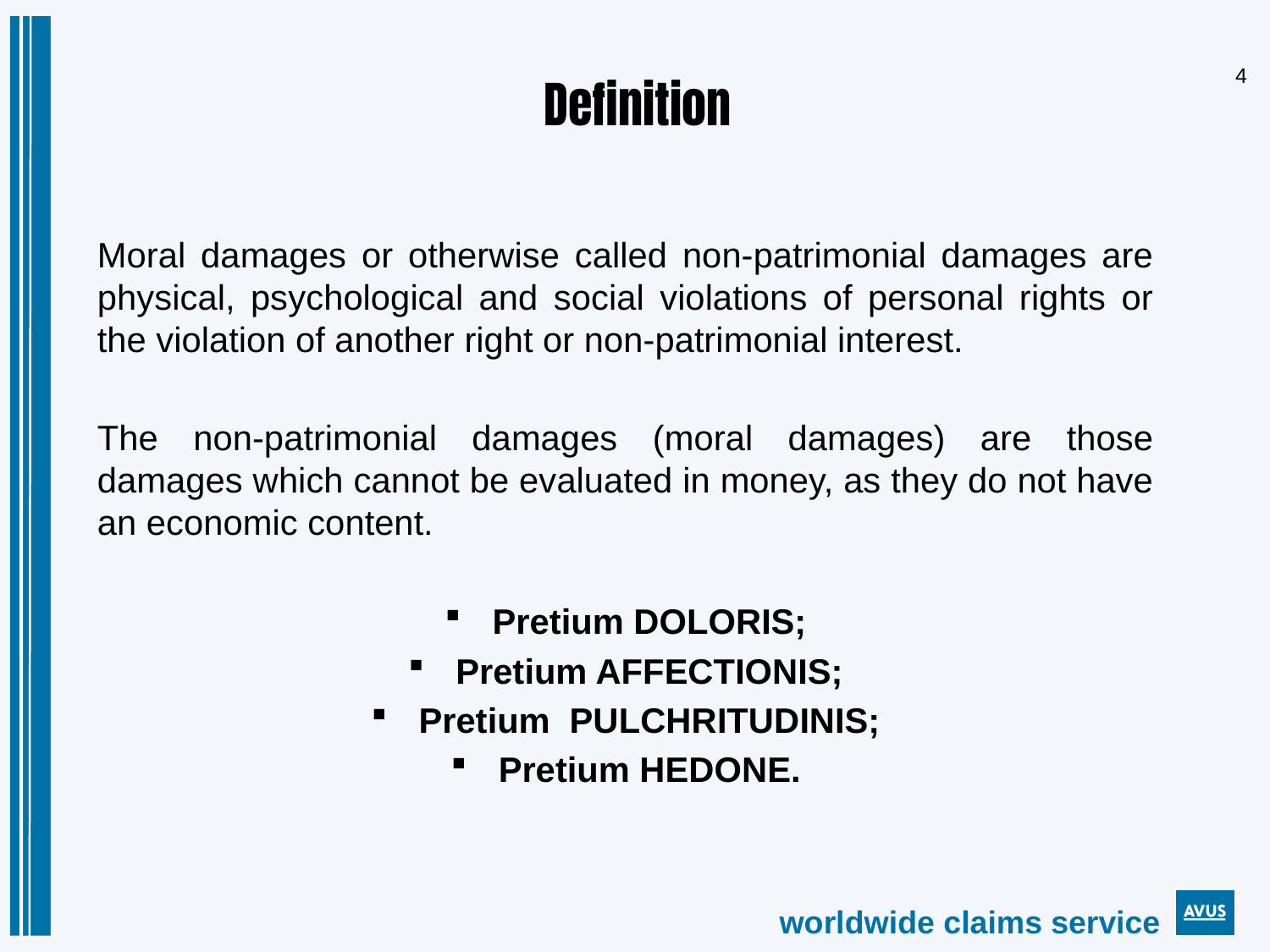

# Definition
Moral damages or otherwise called non-patrimonial damages are physical, psychological and social violations of personal rights or the violation of another right or non-patrimonial interest.

The non-patrimonial damages (moral damages) are those damages which cannot be evaluated in money, as they do not have an economic content.

Pretium DOLORIS;
Pretium AFFECTIONIS;
Pretium  PULCHRITUDINIS;
Pretium HEDONE.